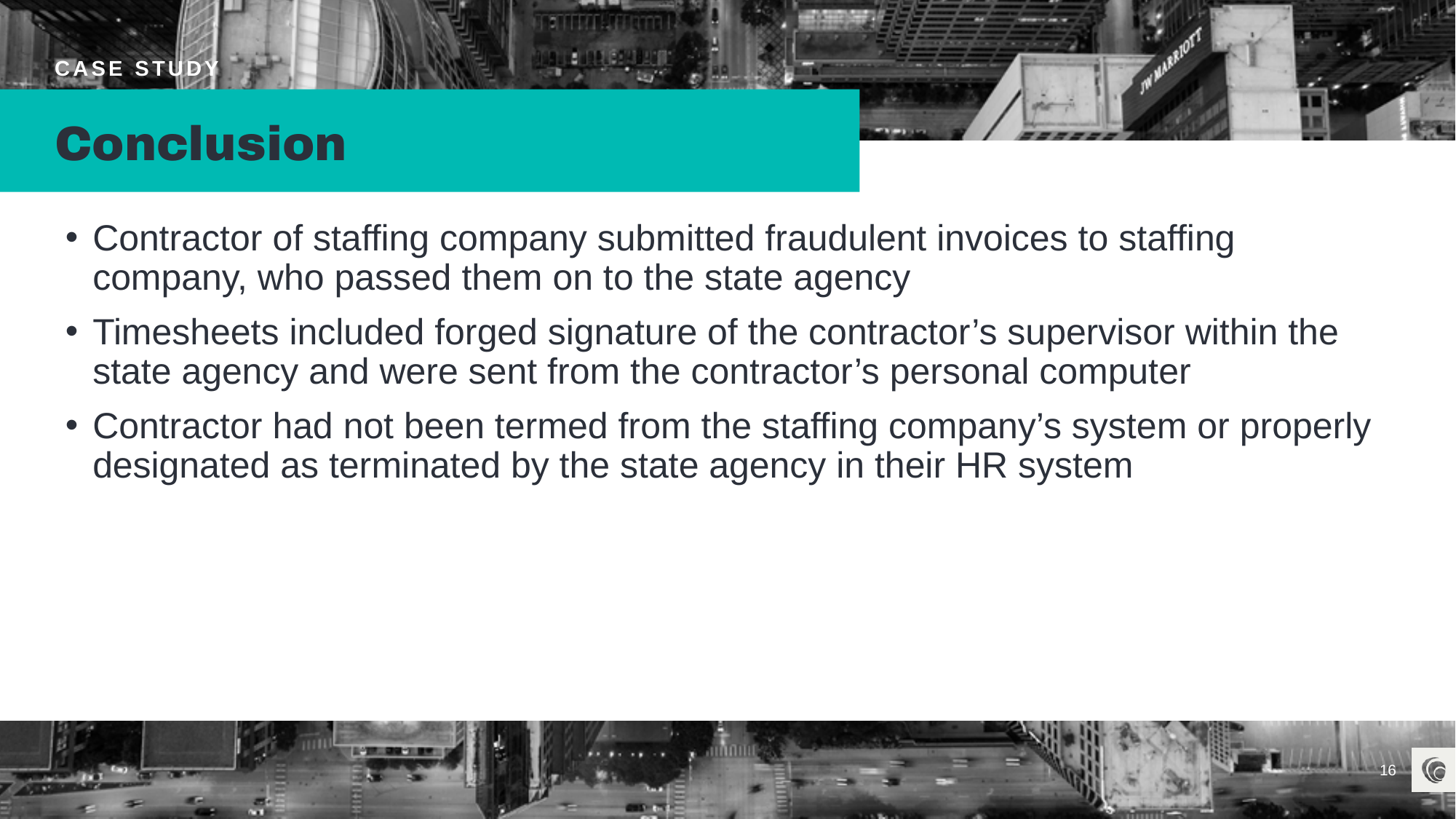

Case study
# Conclusion
Contractor of staffing company submitted fraudulent invoices to staffing company, who passed them on to the state agency ​
Timesheets included forged signature of the contractor’s supervisor within the state agency and were sent from the contractor’s personal computer​
Contractor had not been termed from the staffing company’s system or properly designated as terminated by the state agency in their HR system